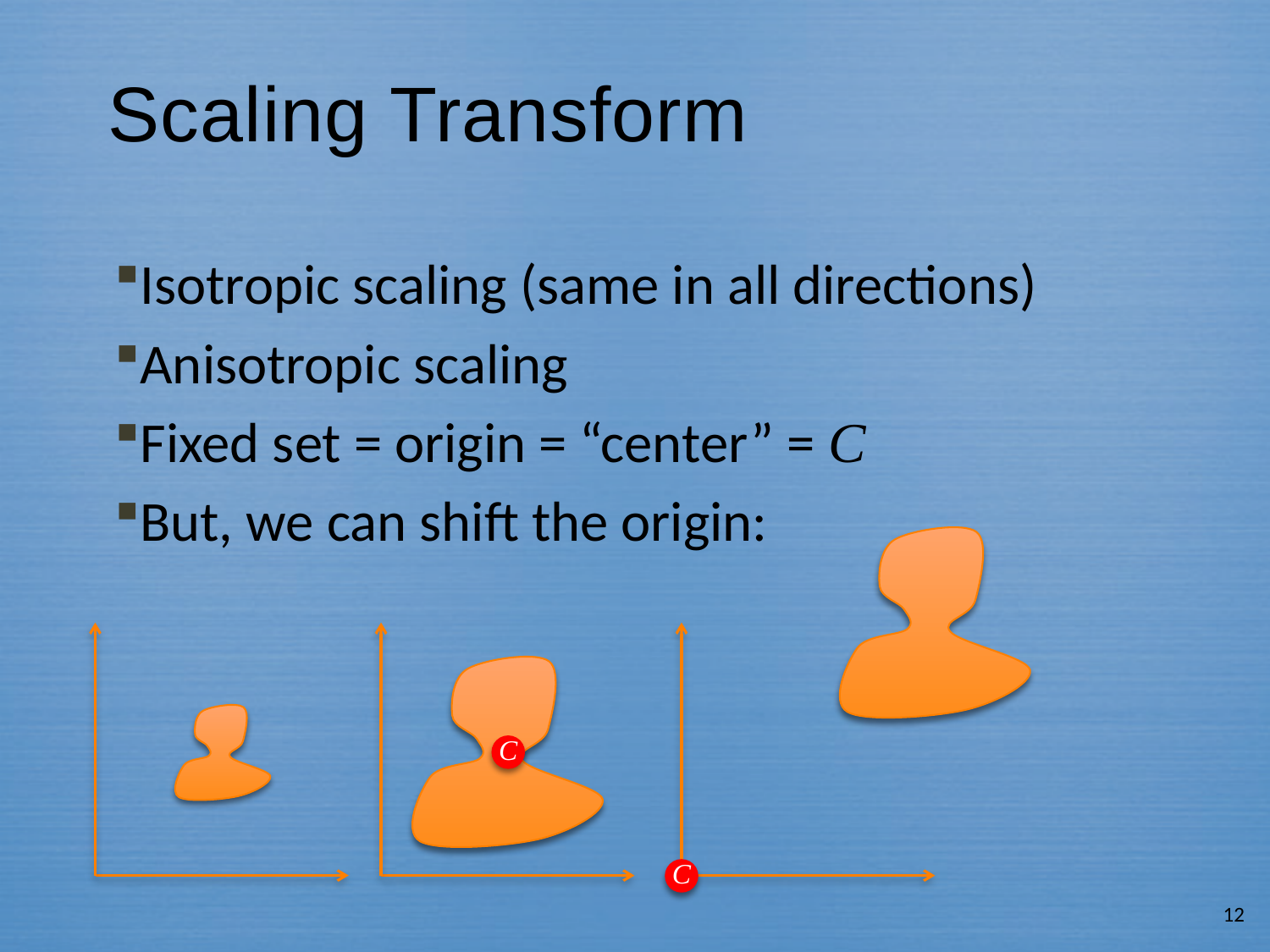

# Scaling Transform
Isotropic scaling (same in all directions)
Anisotropic scaling
Fixed set = origin = “center” = C
But, we can shift the origin:

C

C
12